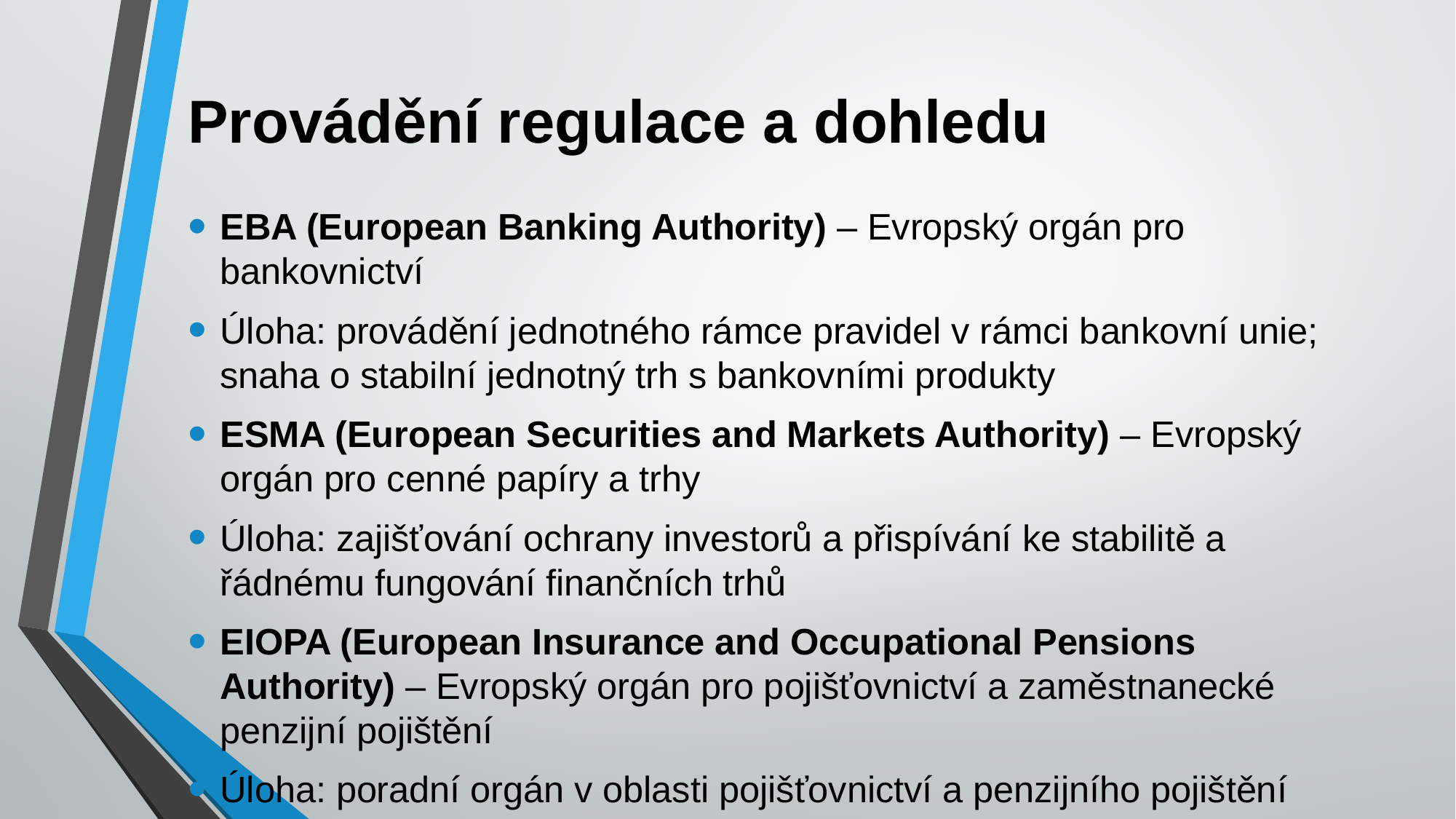

# Provádění regulace a dohledu
EBA (European Banking Authority) – Evropský orgán pro bankovnictví
Úloha: provádění jednotného rámce pravidel v rámci bankovní unie; snaha o stabilní jednotný trh s bankovními produkty
ESMA (European Securities and Markets Authority) – Evropský orgán pro cenné papíry a trhy
Úloha: zajišťování ochrany investorů a přispívání ke stabilitě a řádnému fungování finančních trhů
EIOPA (European Insurance and Occupational Pensions Authority) – Evropský orgán pro pojišťovnictví a zaměstnanecké penzijní pojištění
Úloha: poradní orgán v oblasti pojišťovnictví a penzijního pojištění